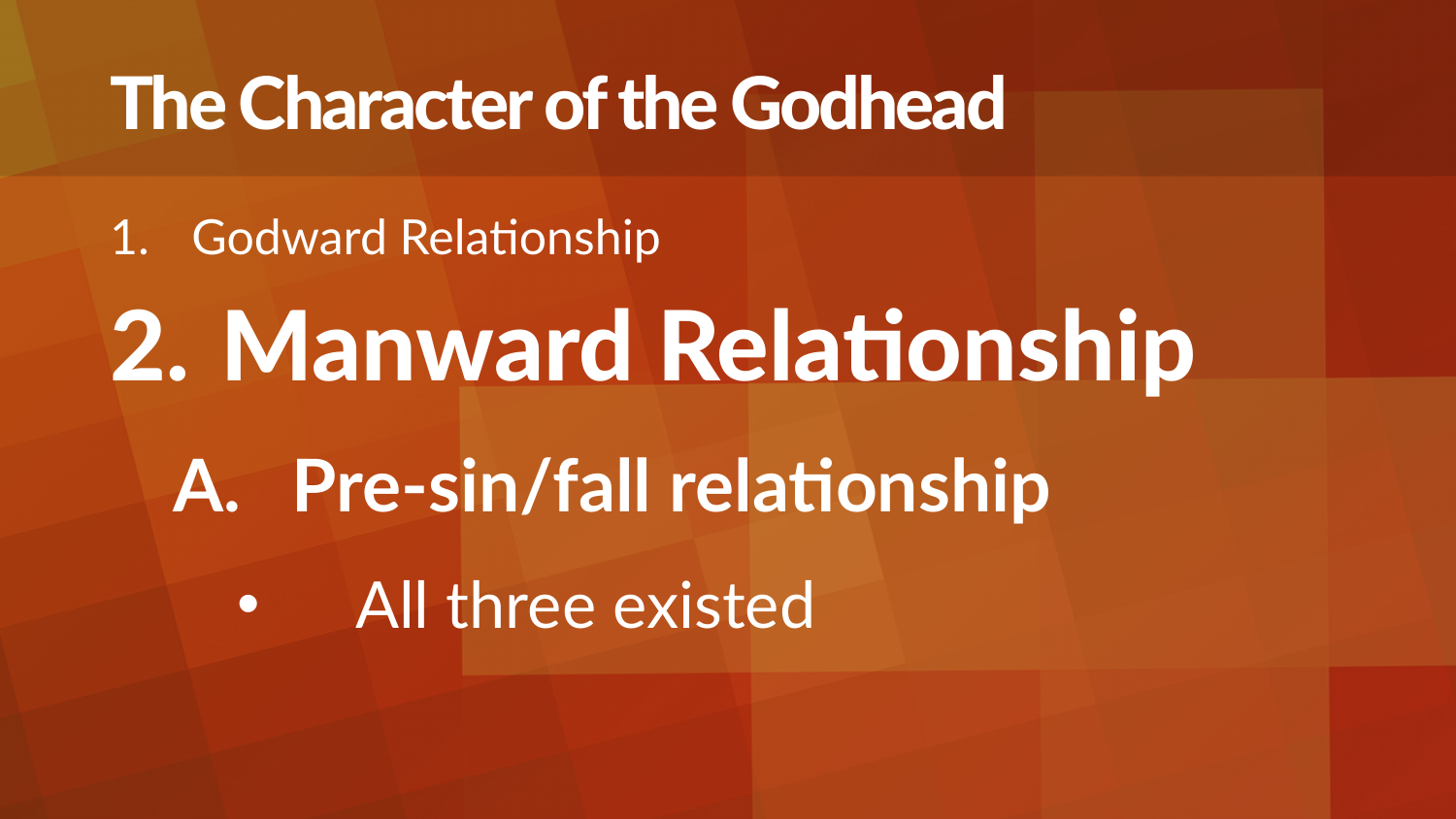

# The Character of the Godhead
Godward Relationship
Manward Relationship
Pre-sin/fall relationship
All three existed